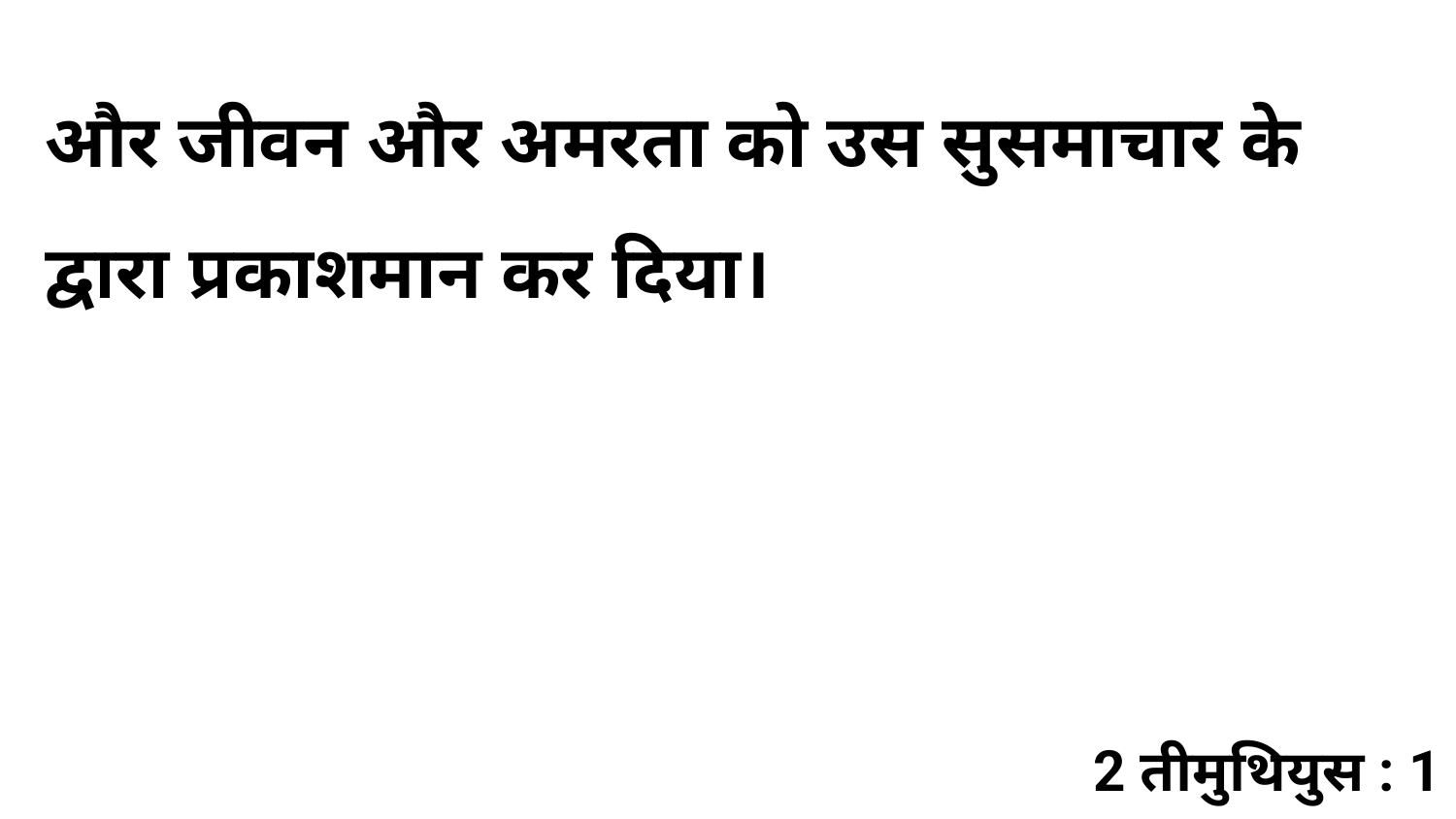

और जीवन और अमरता को उस सुसमाचार के द्वारा प्रकाशमान कर दिया।
2 तीमुथियुस : 1